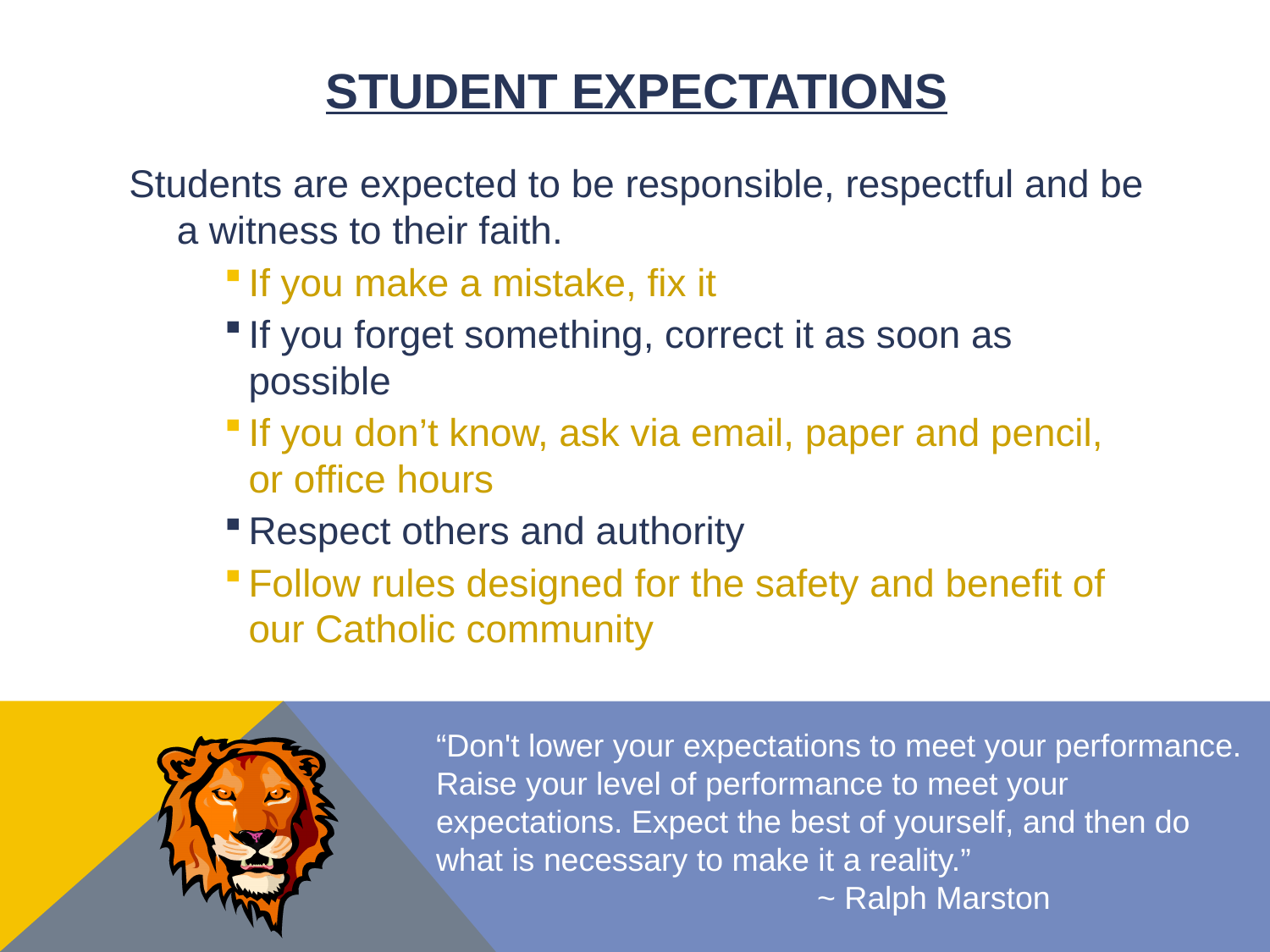

# Student Expectations
Students are expected to be responsible, respectful and be a witness to their faith.
If you make a mistake, fix it
If you forget something, correct it as soon as possible
If you don’t know, ask via email, paper and pencil, or office hours
Respect others and authority
Follow rules designed for the safety and benefit of our Catholic community
“Don't lower your expectations to meet your performance. Raise your level of performance to meet your expectations. Expect the best of yourself, and then do what is necessary to make it a reality.”
			~ Ralph Marston